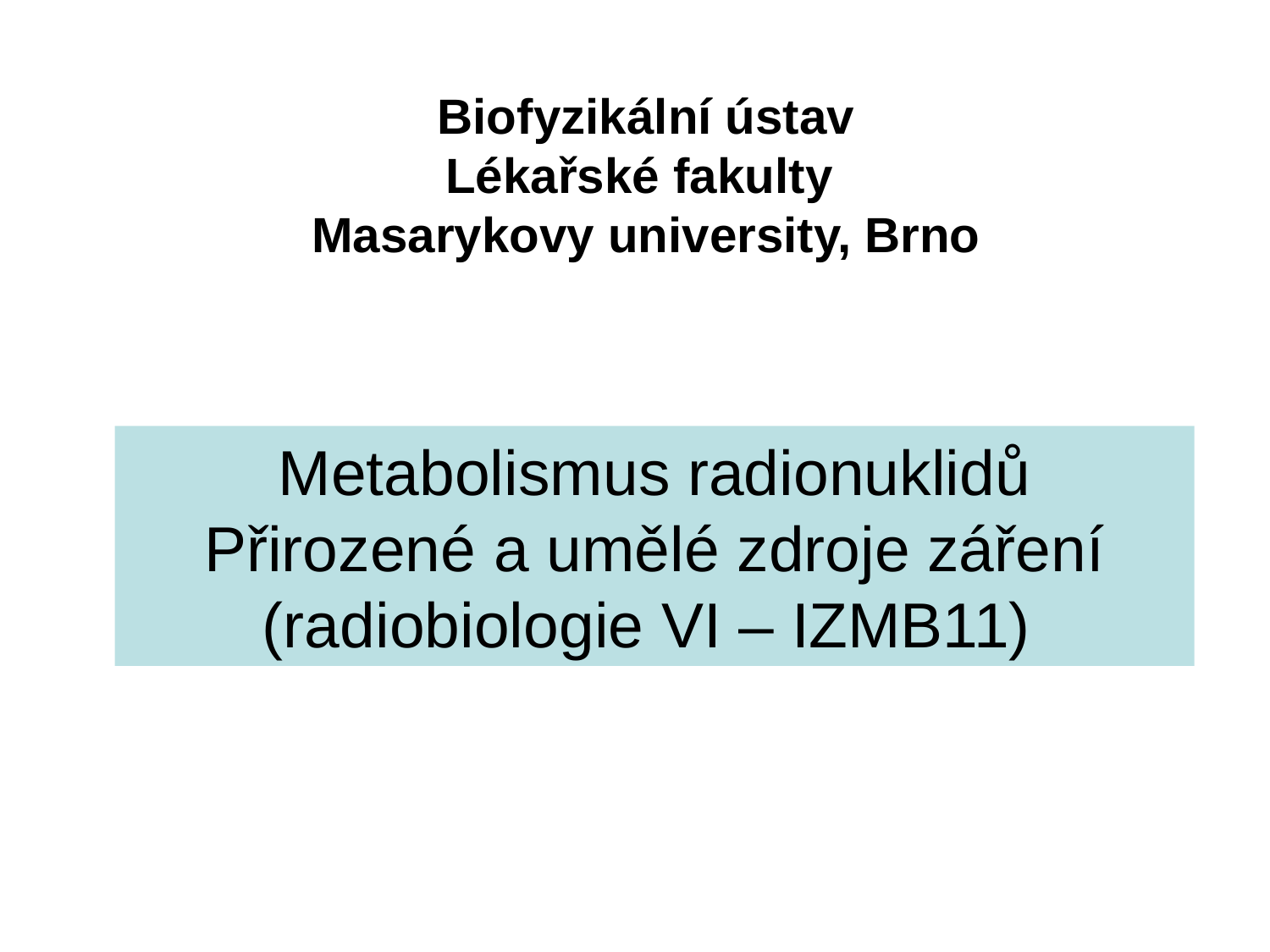

Biofyzikální ústav
Lékařské fakulty
Masarykovy university, Brno
# Metabolismus radionuklidů Přirozené a umělé zdroje záření (radiobiologie VI – IZMB11)